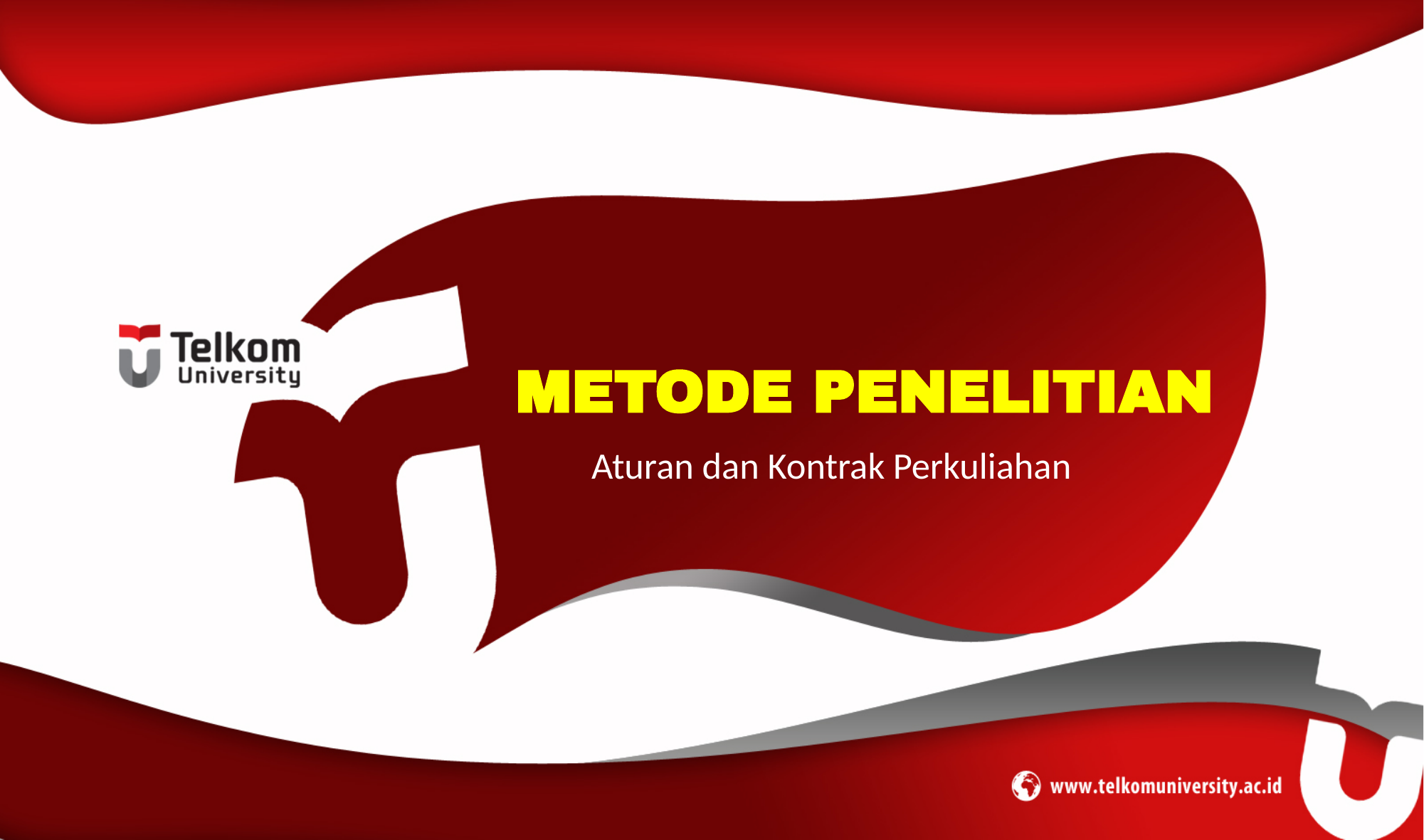

# METODE PENELITIAN
Aturan dan Kontrak Perkuliahan